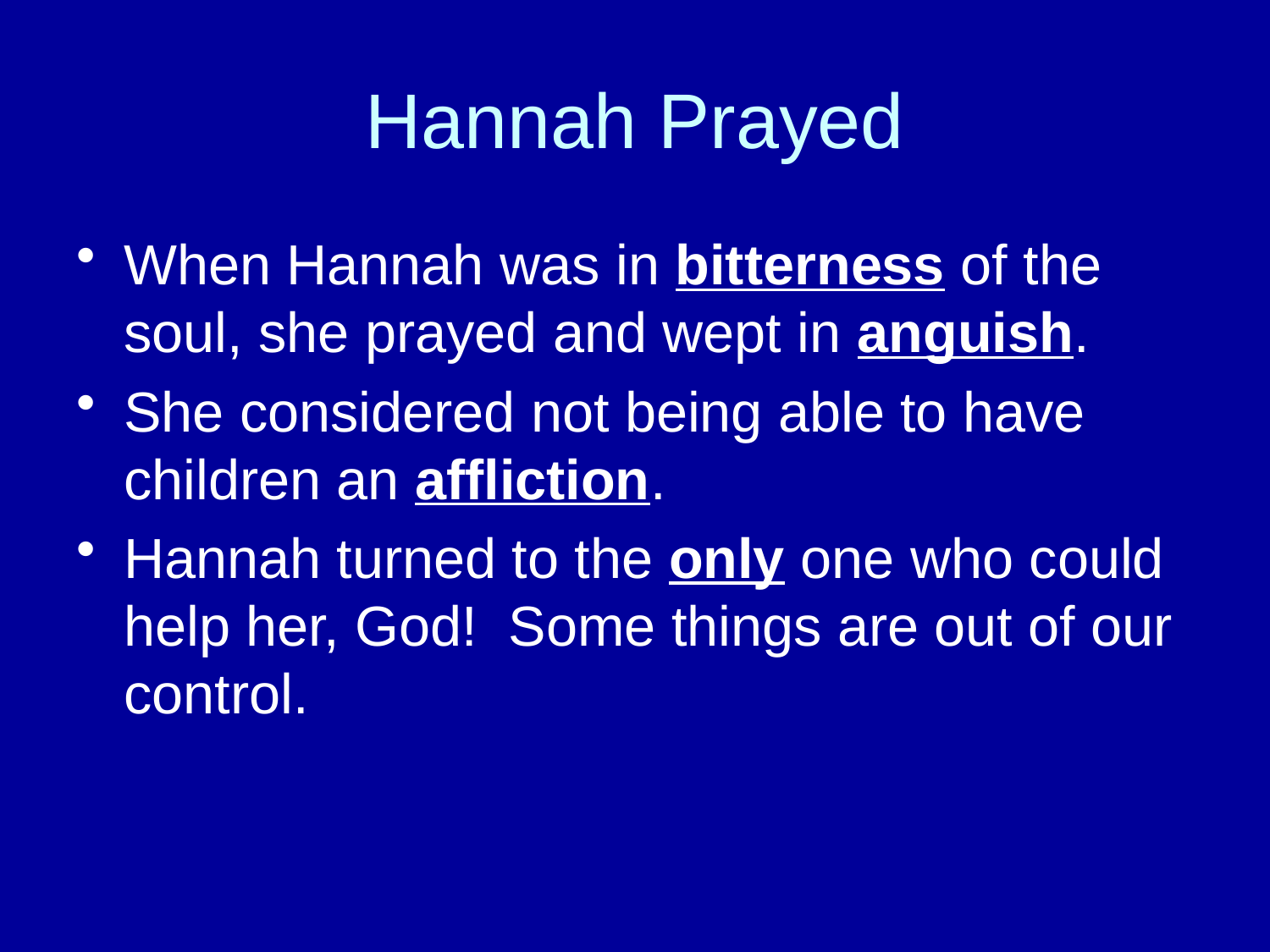

# Hannah Prayed
When Hannah was in bitterness of the soul, she prayed and wept in anguish.
She considered not being able to have children an affliction.
Hannah turned to the only one who could help her, God!  Some things are out of our control.